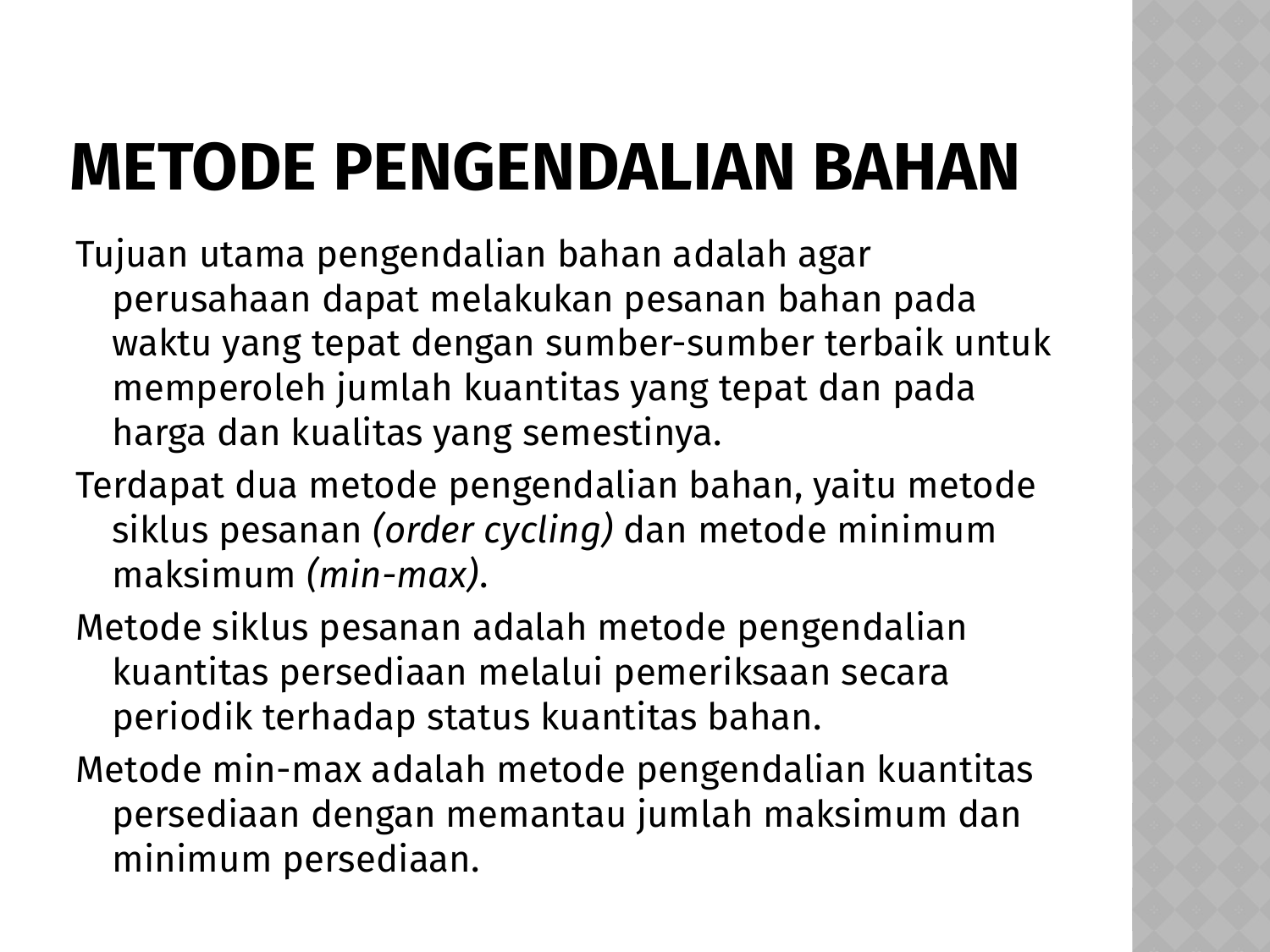

# Metode pengendalian bahan
Tujuan utama pengendalian bahan adalah agar perusahaan dapat melakukan pesanan bahan pada waktu yang tepat dengan sumber-sumber terbaik untuk memperoleh jumlah kuantitas yang tepat dan pada harga dan kualitas yang semestinya.
Terdapat dua metode pengendalian bahan, yaitu metode siklus pesanan (order cycling) dan metode minimum maksimum (min-max).
Metode siklus pesanan adalah metode pengendalian kuantitas persediaan melalui pemeriksaan secara periodik terhadap status kuantitas bahan.
Metode min-max adalah metode pengendalian kuantitas persediaan dengan memantau jumlah maksimum dan minimum persediaan.